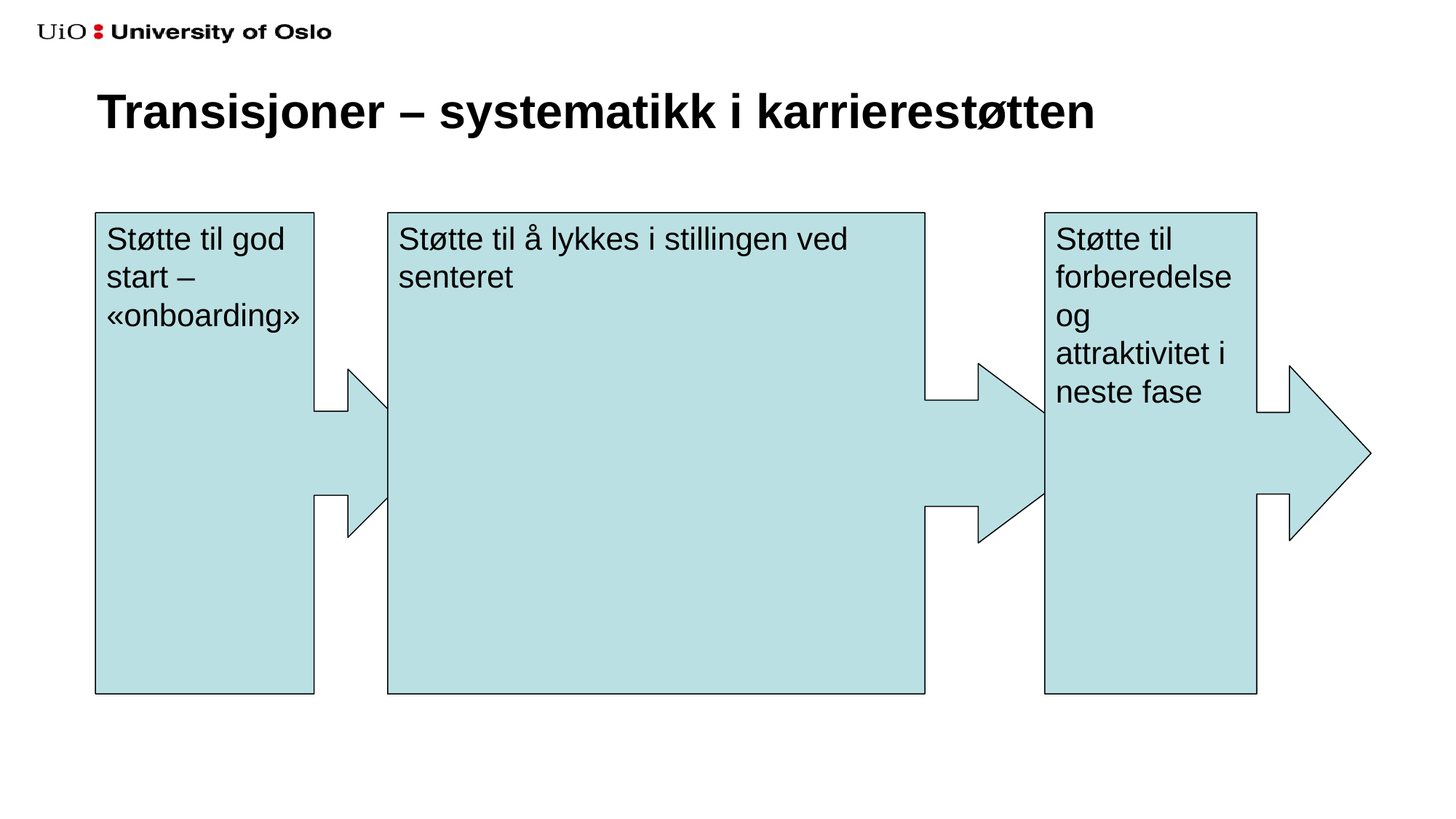

# Transisjoner – systematikk i karrierestøtten

Støtte til god start –
«onboarding»
Støtte til å lykkes i stillingen ved senteret
Støtte til forberedelseog
attraktivitet i neste fase